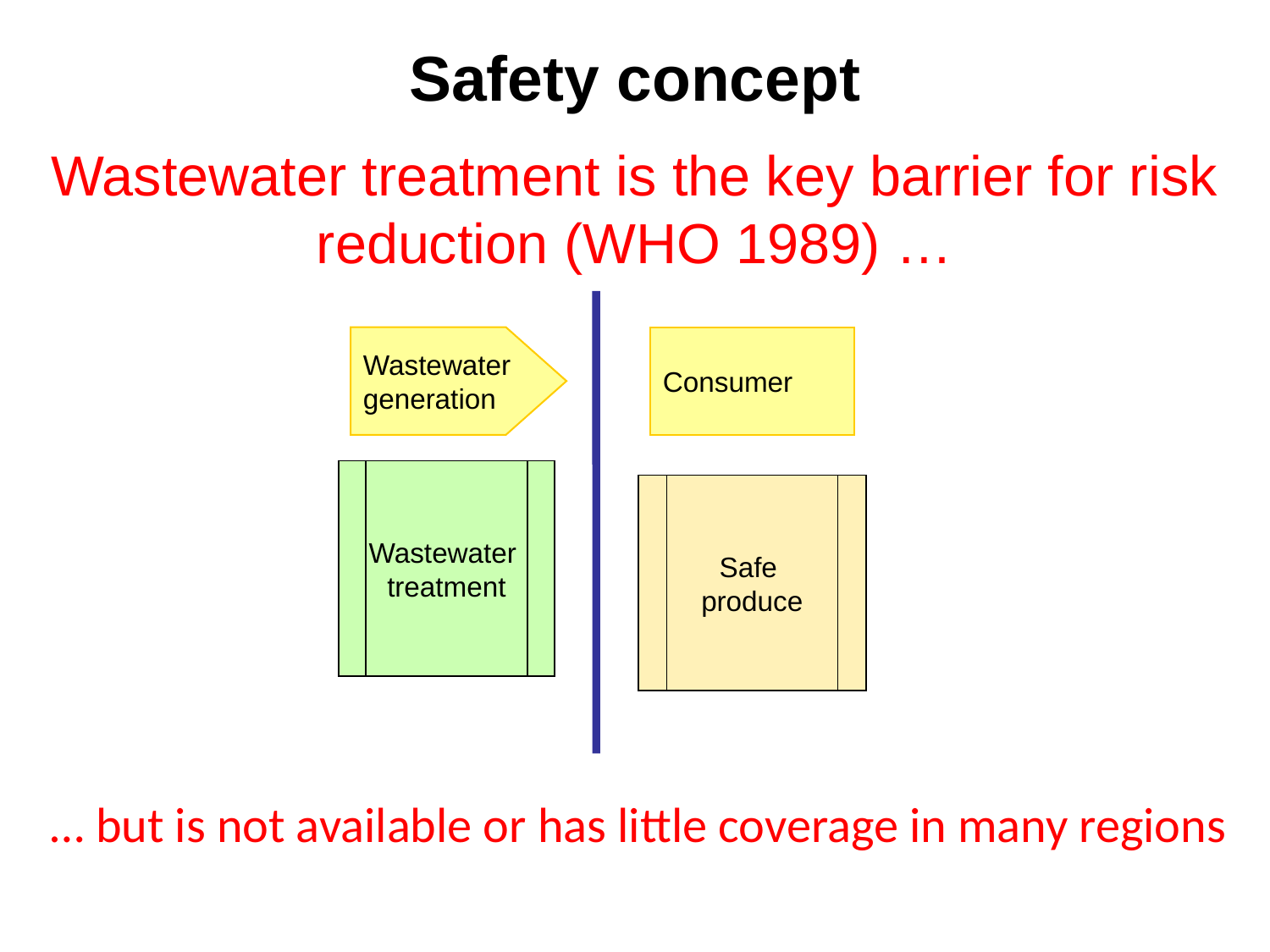

Safety concept

Wastewater treatment is the key barrier for risk reduction (WHO 1989) …

Wastewater
generation
Consumer
Wastewater
treatment
Safe
produce
…
… but is not available or has little coverage in many regions